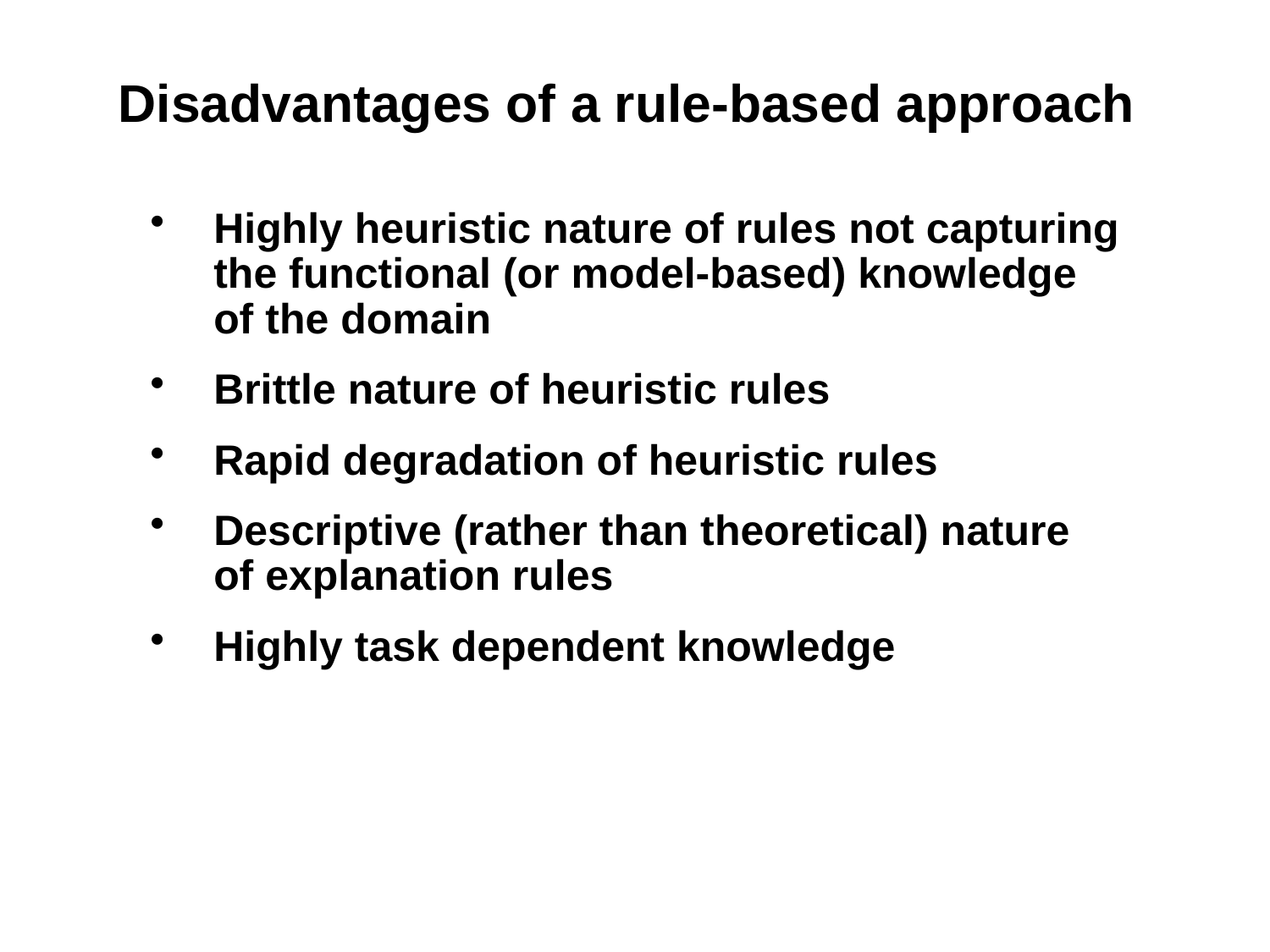

# Disadvantages of a rule-based approach
Highly heuristic nature of rules not capturing the functional (or model-based) knowledge of the domain
Brittle nature of heuristic rules
Rapid degradation of heuristic rules
Descriptive (rather than theoretical) nature of explanation rules
Highly task dependent knowledge